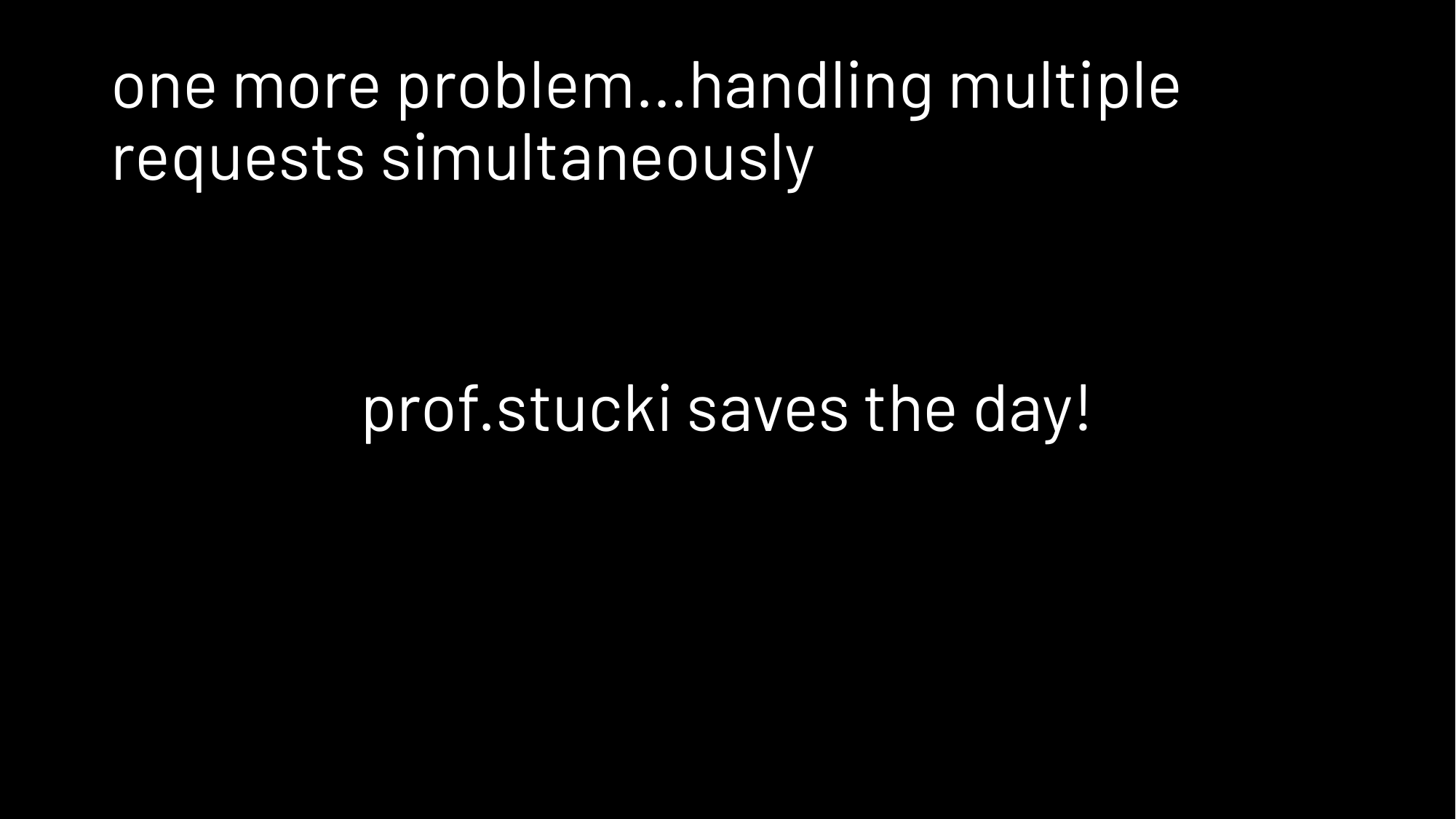

# one more problem…handling multiple requests simultaneously
prof.stucki saves the day!